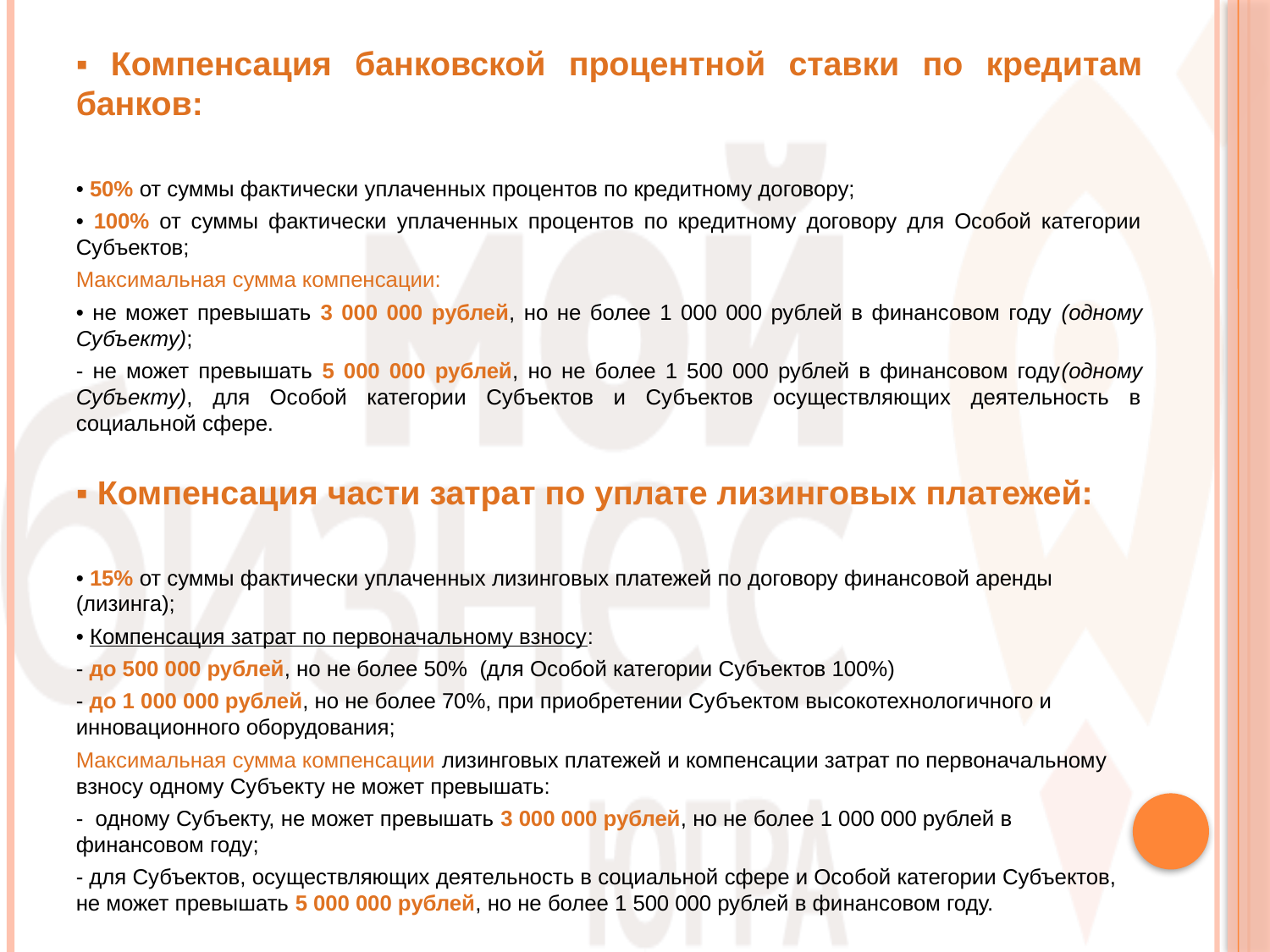

▪ Компенсация банковской процентной ставки по кредитам банков:

• 50% от суммы фактически уплаченных процентов по кредитному договору;
• 100% от суммы фактически уплаченных процентов по кредитному договору для Особой категории Субъектов;
Максимальная сумма компенсации:
• не может превышать 3 000 000 рублей, но не более 1 000 000 рублей в финансовом году (одному Субъекту);
- не может превышать 5 000 000 рублей, но не более 1 500 000 рублей в финансовом году(одному Субъекту), для Особой категории Субъектов и Субъектов осуществляющих деятельность в социальной сфере.

▪ Компенсация части затрат по уплате лизинговых платежей:

• 15% от суммы фактически уплаченных лизинговых платежей по договору финансовой аренды (лизинга);
• Компенсация затрат по первоначальному взносу:
- до 500 000 рублей, но не более 50%  (для Особой категории Субъектов 100%)
- до 1 000 000 рублей, но не более 70%, при приобретении Субъектом высокотехнологичного и инновационного оборудования;
Максимальная сумма компенсации лизинговых платежей и компенсации затрат по первоначальному взносу одному Субъекту не может превышать:
-  одному Субъекту, не может превышать 3 000 000 рублей, но не более 1 000 000 рублей в финансовом году;
- для Субъектов, осуществляющих деятельность в социальной сфере и Особой категории Субъектов, не может превышать 5 000 000 рублей, но не более 1 500 000 рублей в финансовом году.